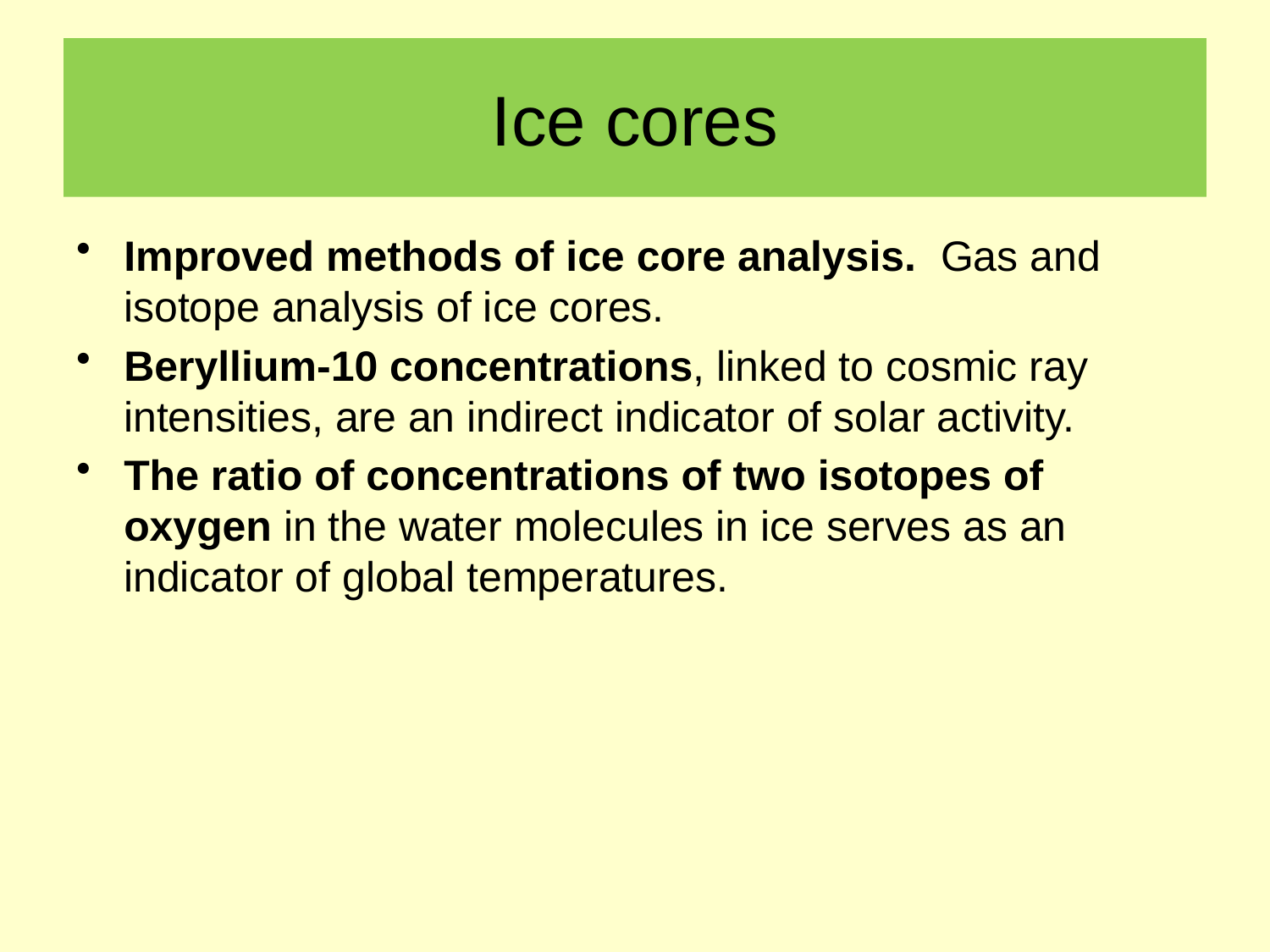

# Ice cores
Improved methods of ice core analysis.  Gas and isotope analysis of ice cores.
Beryllium-10 concentrations, linked to cosmic ray intensities, are an indirect indicator of solar activity.
The ratio of concentrations of two isotopes of oxygen in the water molecules in ice serves as an indicator of global temperatures.